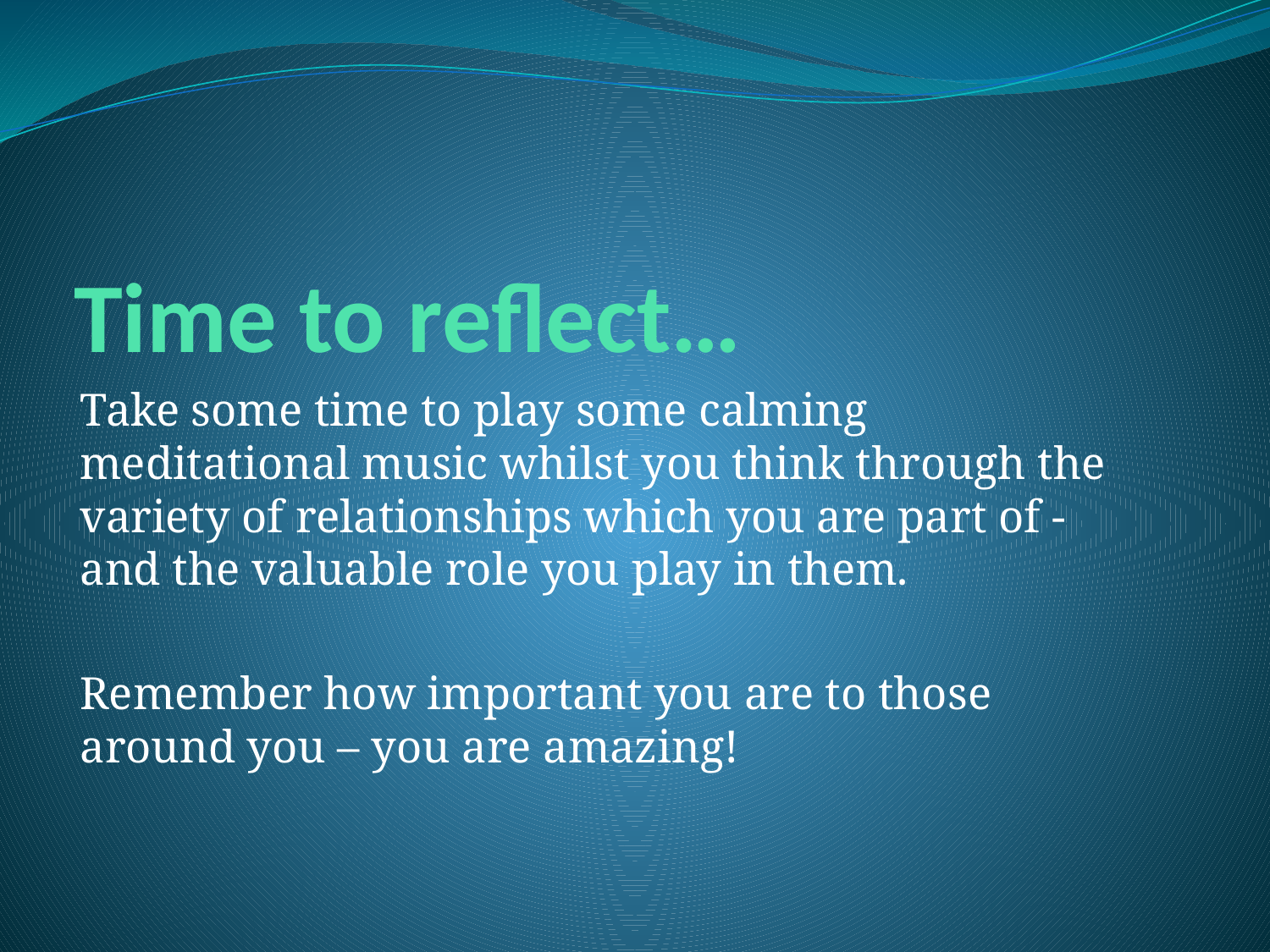

# Time to reflect…
Take some time to play some calming meditational music whilst you think through the variety of relationships which you are part of - and the valuable role you play in them.

Remember how important you are to those around you – you are amazing!